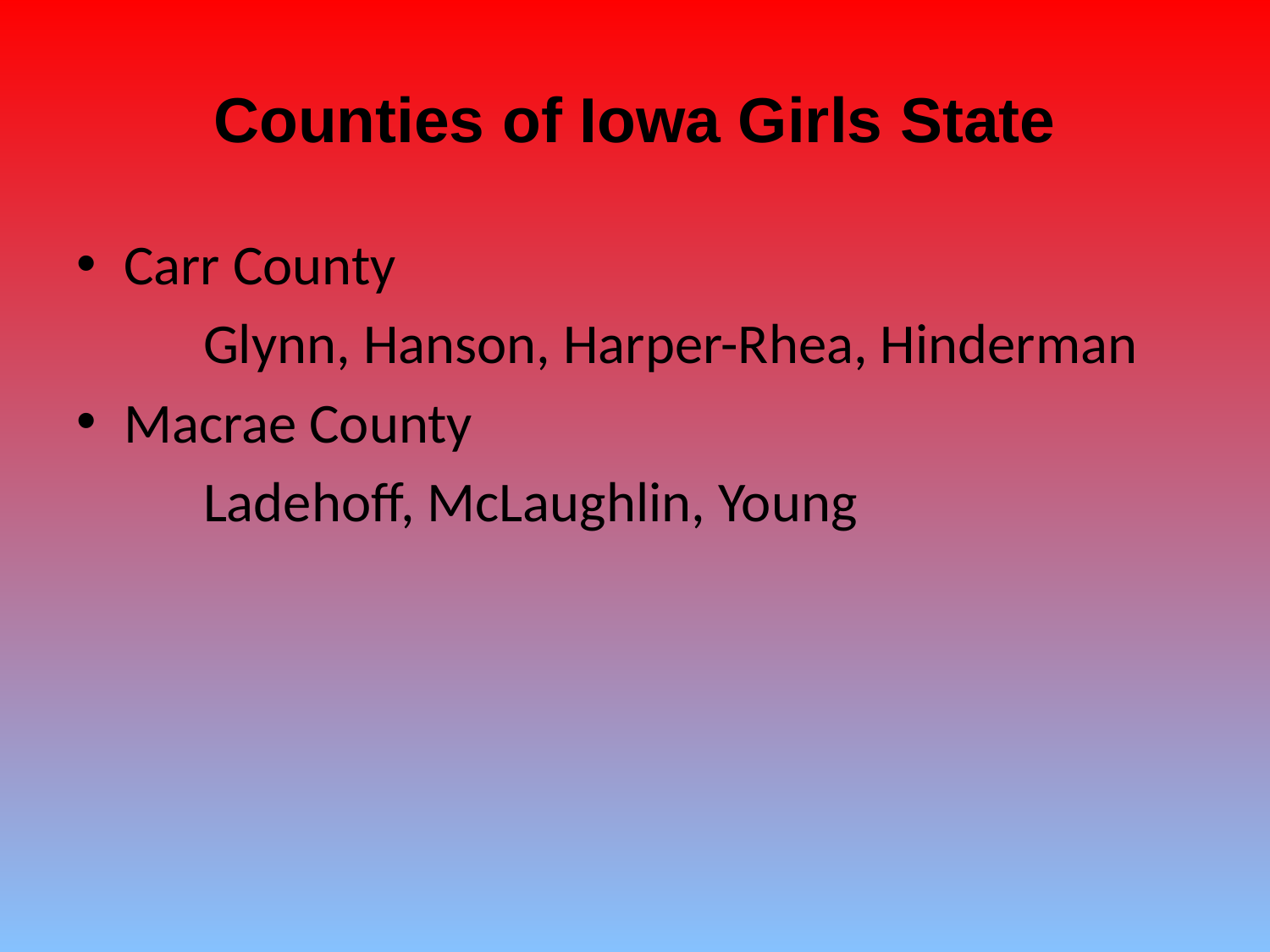

# Counties of Iowa Girls State
Carr County
	Glynn, Hanson, Harper-Rhea, Hinderman
Macrae County
	Ladehoff, McLaughlin, Young